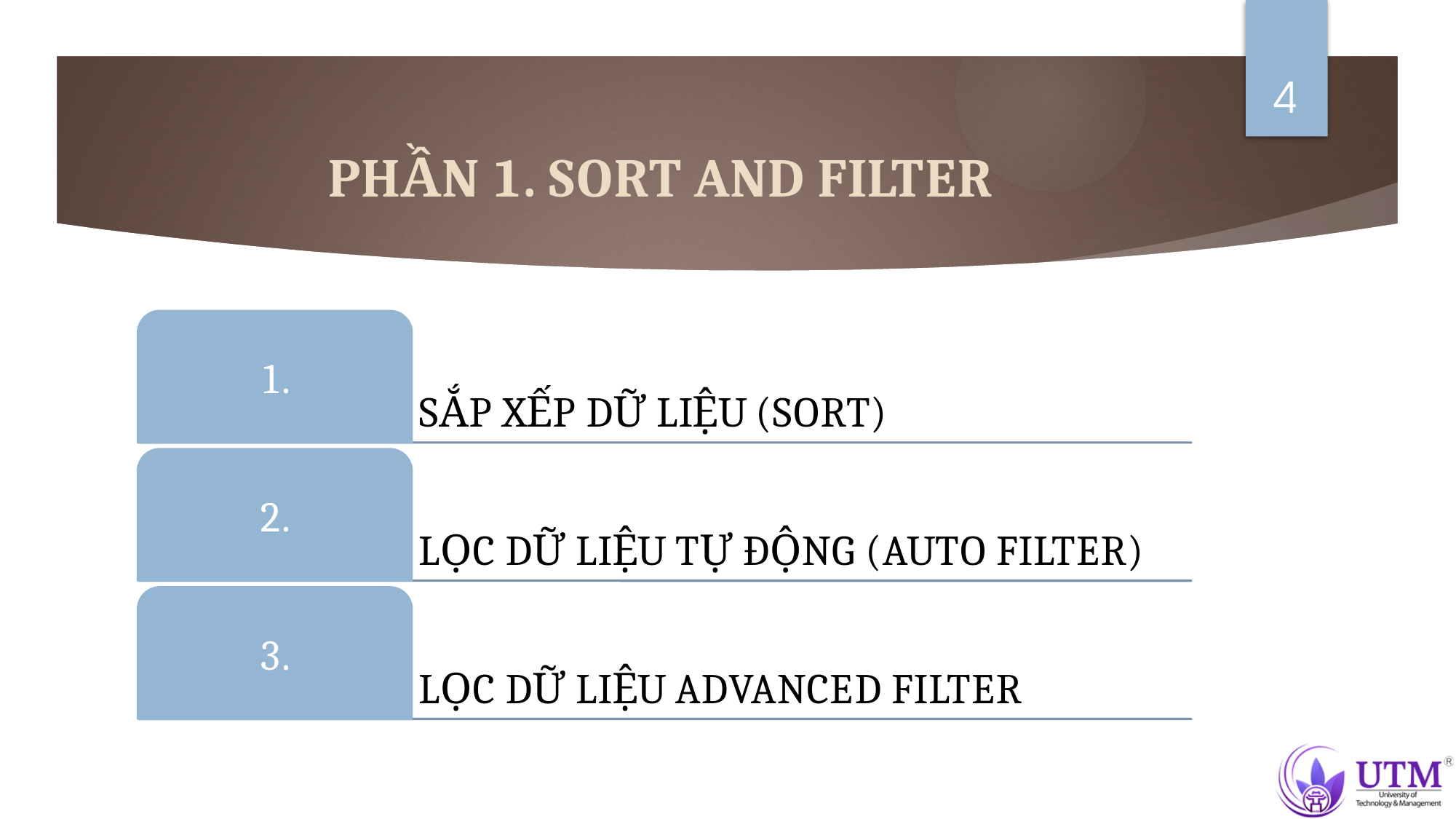

4
# PHẦN 1. SORT AND FILTER
SẮP XẾP DỮ LIỆU (SORT)
1.
LỌC DỮ LIỆU TỰ ĐỘNG (AUTO FILTER)
2.
LỌC DỮ LIỆU ADVANCED FILTER
3.